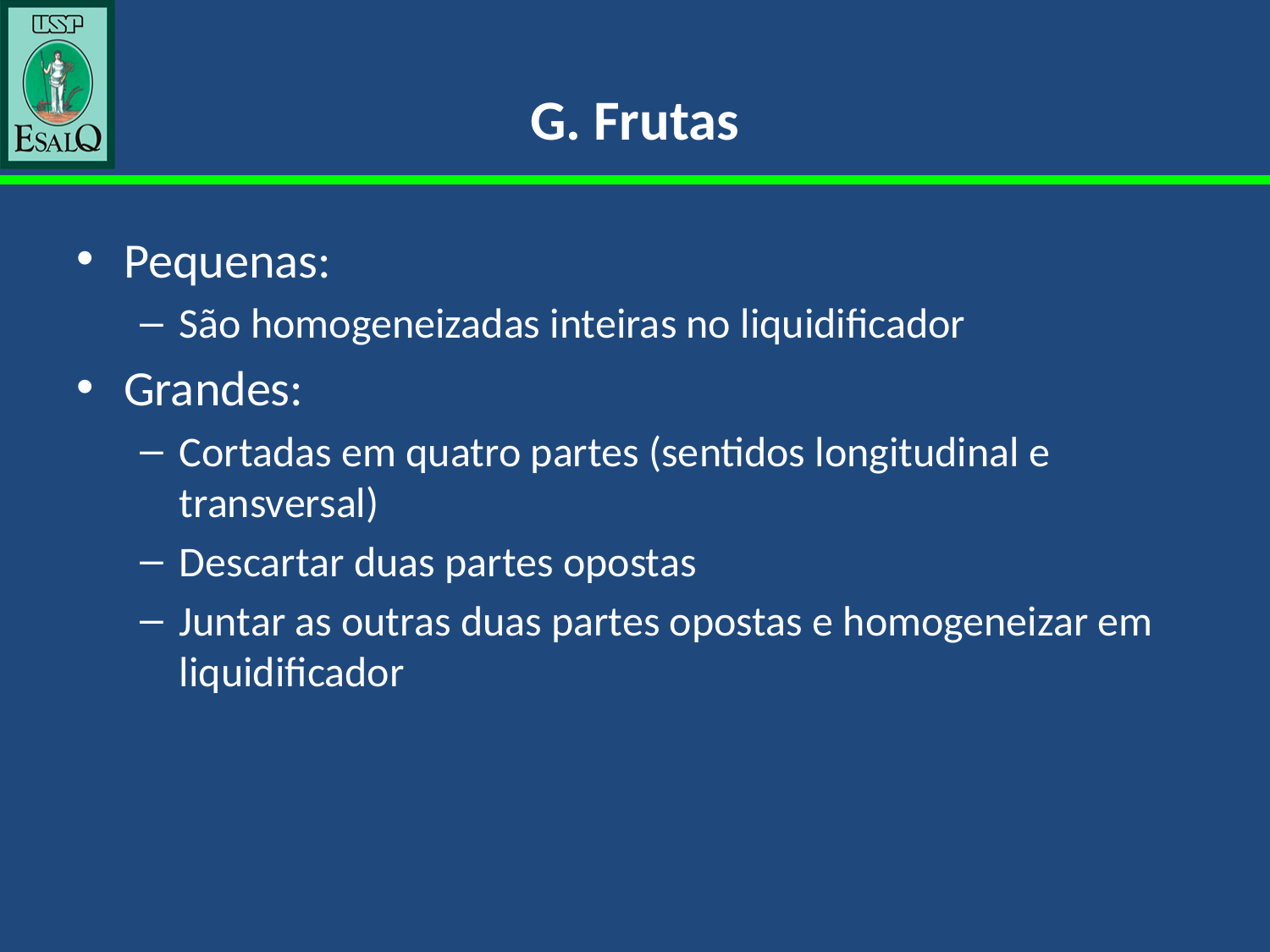

# G. Frutas
Pequenas:
São homogeneizadas inteiras no liquidificador
Grandes:
Cortadas em quatro partes (sentidos longitudinal e transversal)
Descartar duas partes opostas
Juntar as outras duas partes opostas e homogeneizar em liquidificador